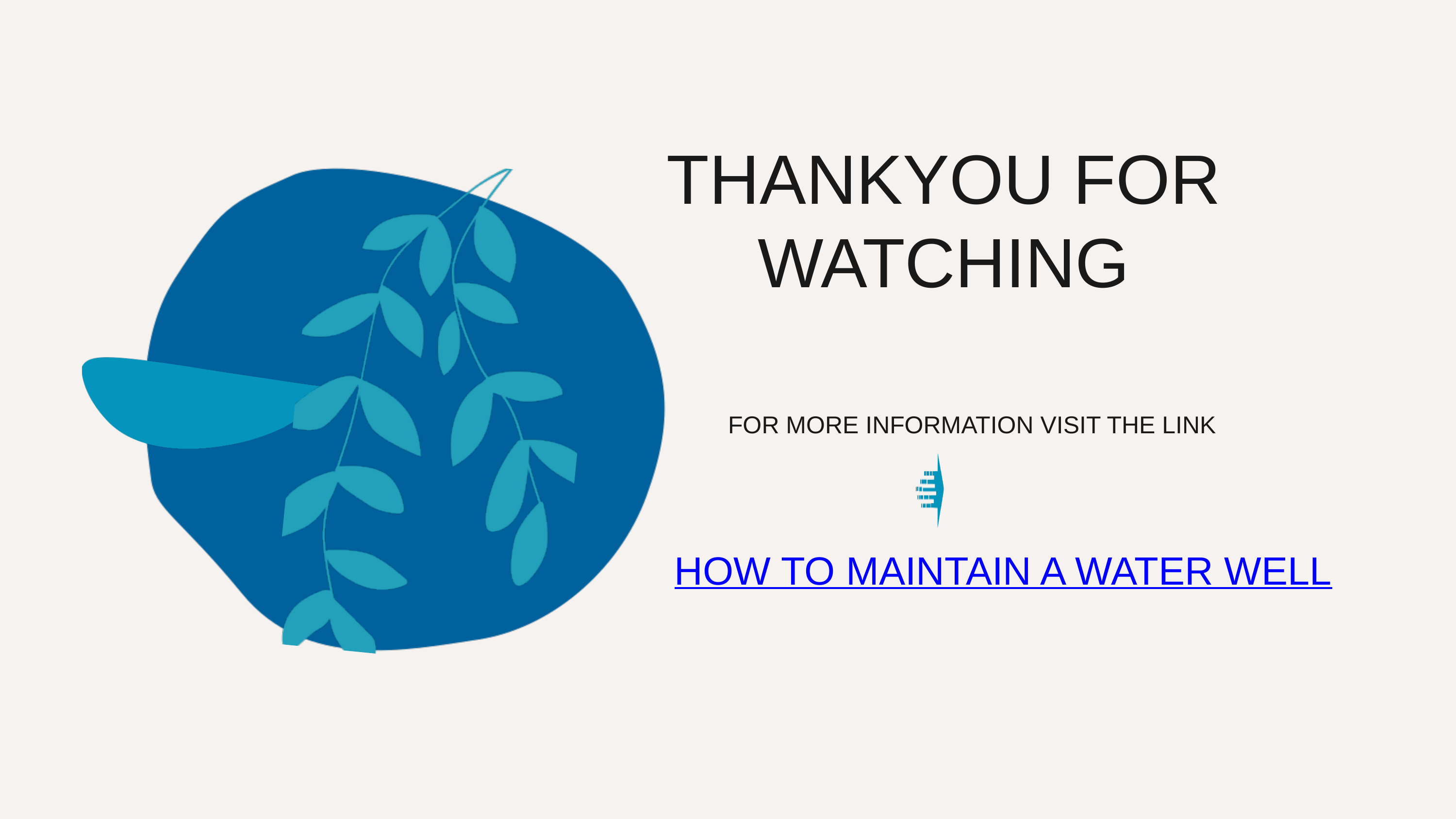

THANKYOU FOR WATCHING

FOR MORE INFORMATION VISIT THE LINK

HOW TO MAINTAIN A WATER WELL